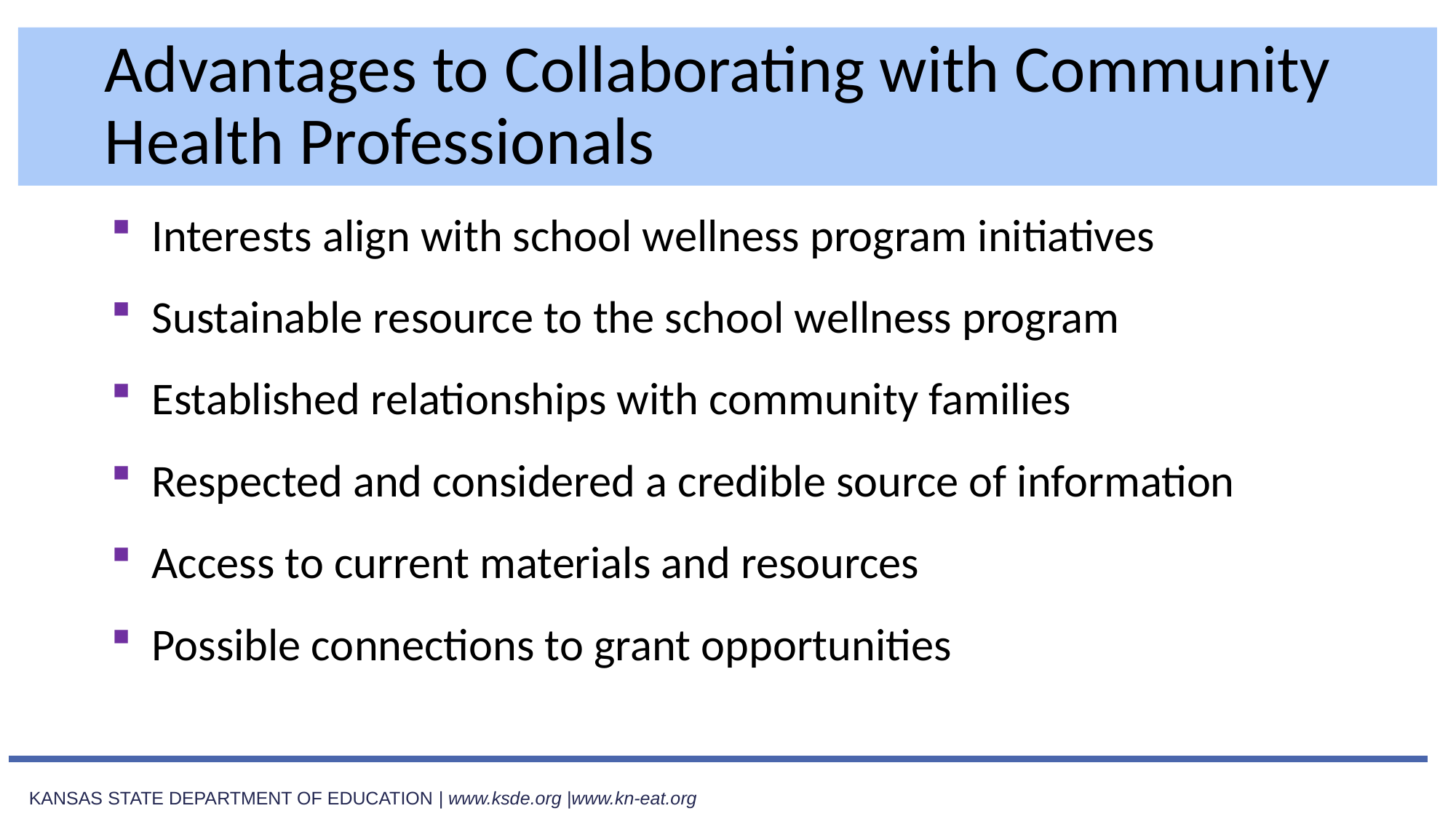

# Advantages to Collaborating with Community Health Professionals
Interests align with school wellness program initiatives
Sustainable resource to the school wellness program
Established relationships with community families
Respected and considered a credible source of information
Access to current materials and resources
Possible connections to grant opportunities